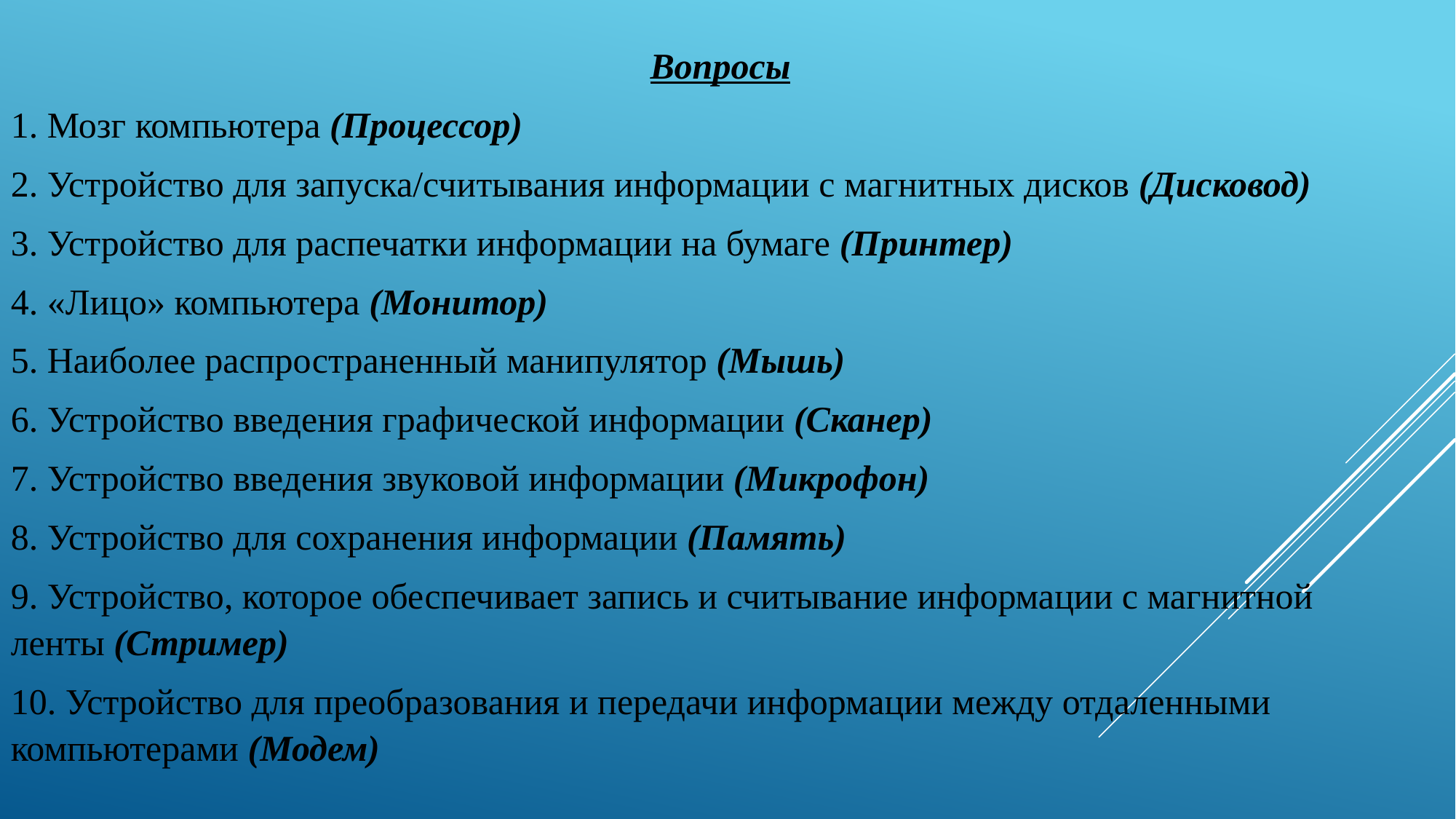

Вопросы
1. Мозг компьютера (Процессор)
2. Устройство для запуска/считывания информации с магнитных дисков (Дисковод)
3. Устройство для распечатки информации на бумаге (Принтер)
4. «Лицо» компьютера (Монитор)
5. Наиболее распространенный манипулятор (Мышь)
6. Устройство введения графической информации (Сканер)
7. Устройство введения звуковой информации (Микрофон)
8. Устройство для сохранения информации (Память)
9. Устройство, которое обеспечивает запись и считывание информации с магнитной ленты (Стример)
10. Устройство для преобразования и передачи информации между отдаленными компьютерами (Модем)